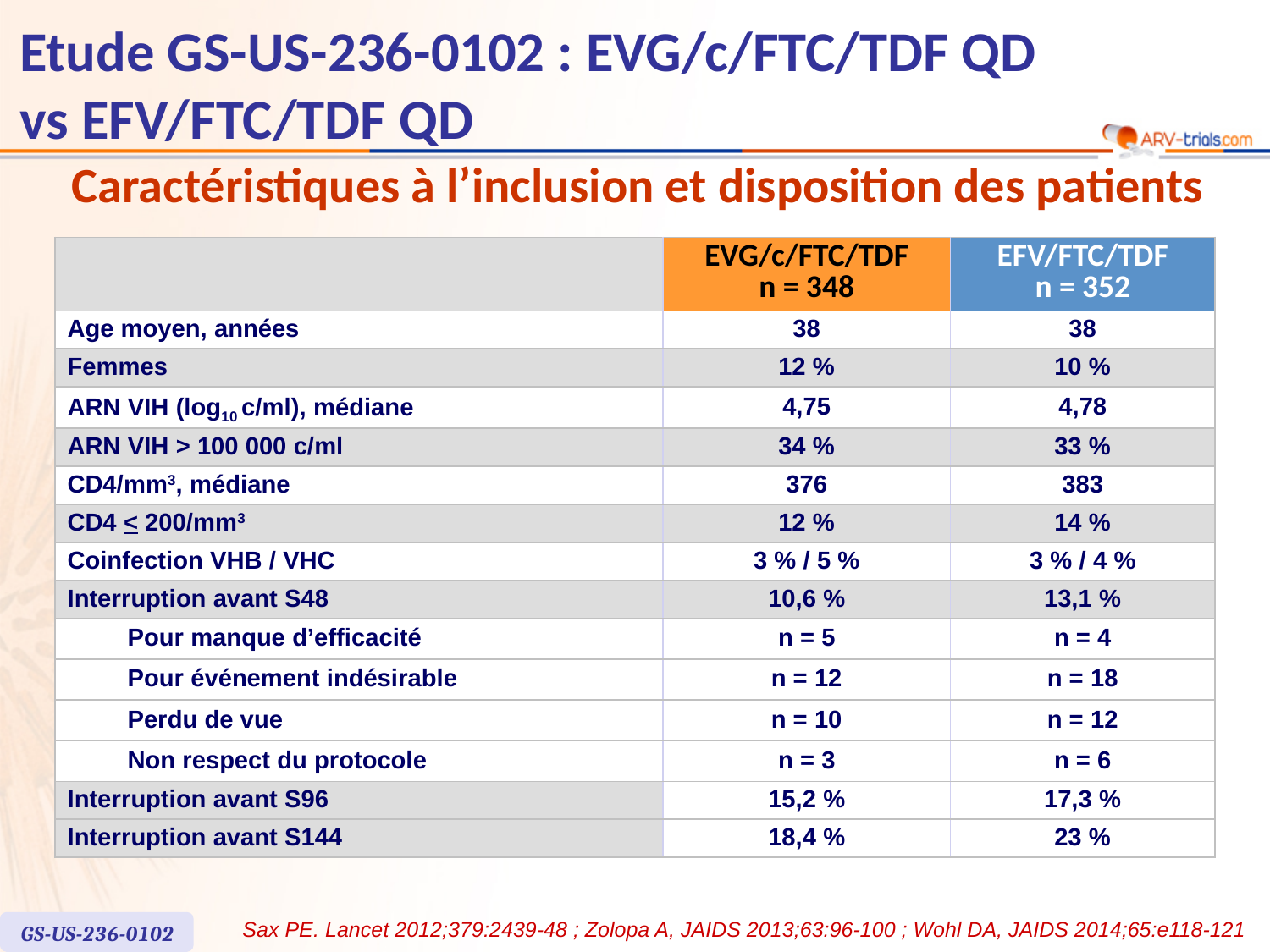

# Etude GS-US-236-0102 : EVG/c/FTC/TDF QD vs EFV/FTC/TDF QD
Caractéristiques à l’inclusion et disposition des patients
|  |  | EVG/c/FTC/TDF n = 348 | EFV/FTC/TDF n = 352 |
| --- | --- | --- | --- |
| Age moyen, années |  | 38 | 38 |
| Femmes |  | 12 % | 10 % |
| ARN VIH (log10 c/ml), médiane |  | 4,75 | 4,78 |
| ARN VIH > 100 000 c/ml |  | 34 % | 33 % |
| CD4/mm3, médiane |  | 376 | 383 |
| CD4 < 200/mm3 |  | 12 % | 14 % |
| Coinfection VHB / VHC |  | 3 % / 5 % | 3 % / 4 % |
| Interruption avant S48 |  | 10,6 % | 13,1 % |
|  | Pour manque d’efficacité | n = 5 | n = 4 |
|  | Pour événement indésirable | n = 12 | n = 18 |
|  | Perdu de vue | n = 10 | n = 12 |
|  | Non respect du protocole | n = 3 | n = 6 |
| Interruption avant S96 |  | 15,2 % | 17,3 % |
| Interruption avant S144 |  | 18,4 % | 23 % |
Sax PE. Lancet 2012;379:2439-48 ; Zolopa A, JAIDS 2013;63:96-100 ; Wohl DA, JAIDS 2014;65:e118-121

GS-US-236-0102